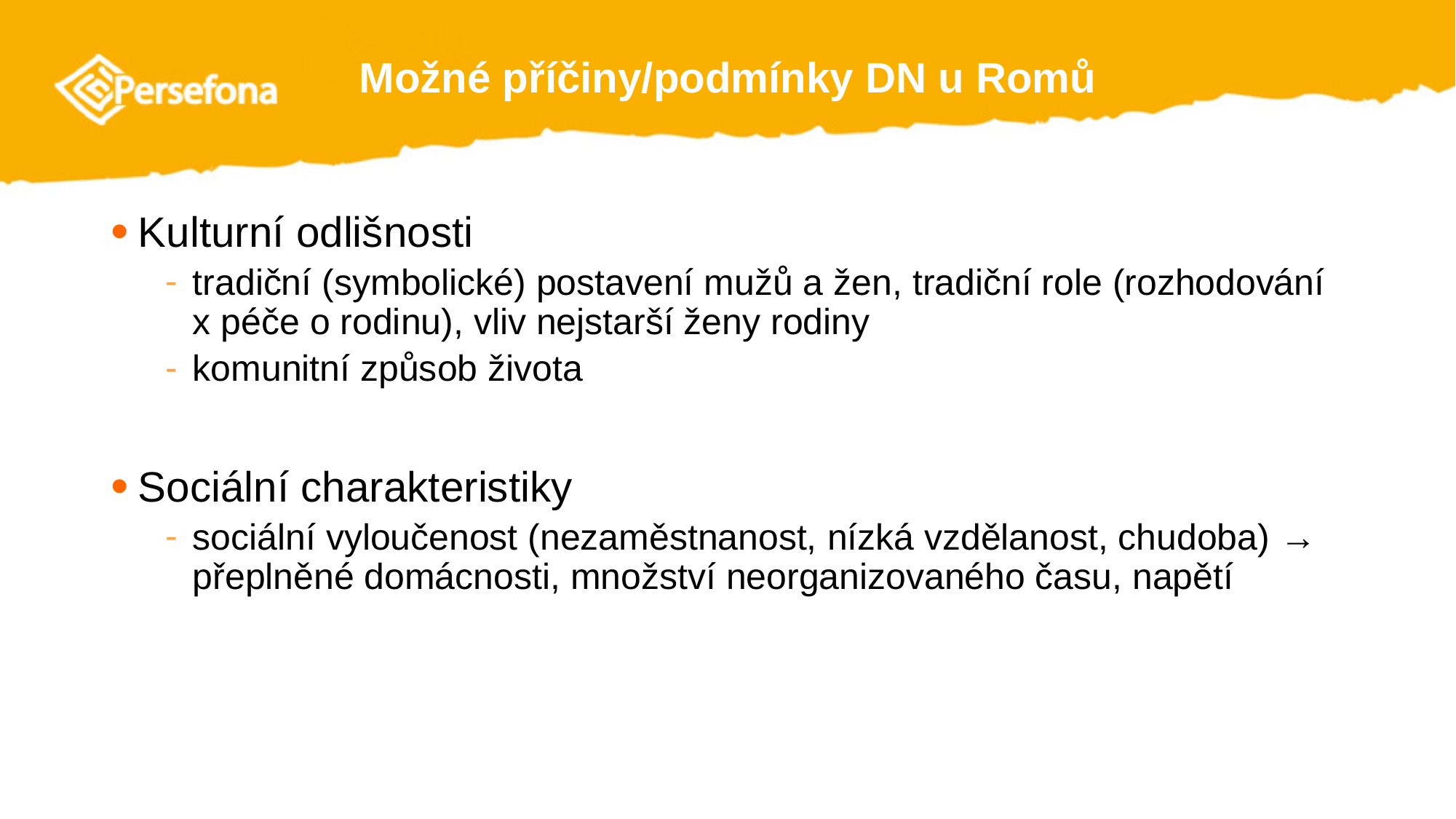

# Možné příčiny/podmínky DN u Romů
Kulturní odlišnosti
tradiční (symbolické) postavení mužů a žen, tradiční role (rozhodování x péče o rodinu), vliv nejstarší ženy rodiny
komunitní způsob života

Sociální charakteristiky
sociální vyloučenost (nezaměstnanost, nízká vzdělanost, chudoba) → přeplněné domácnosti, množství neorganizovaného času, napětí